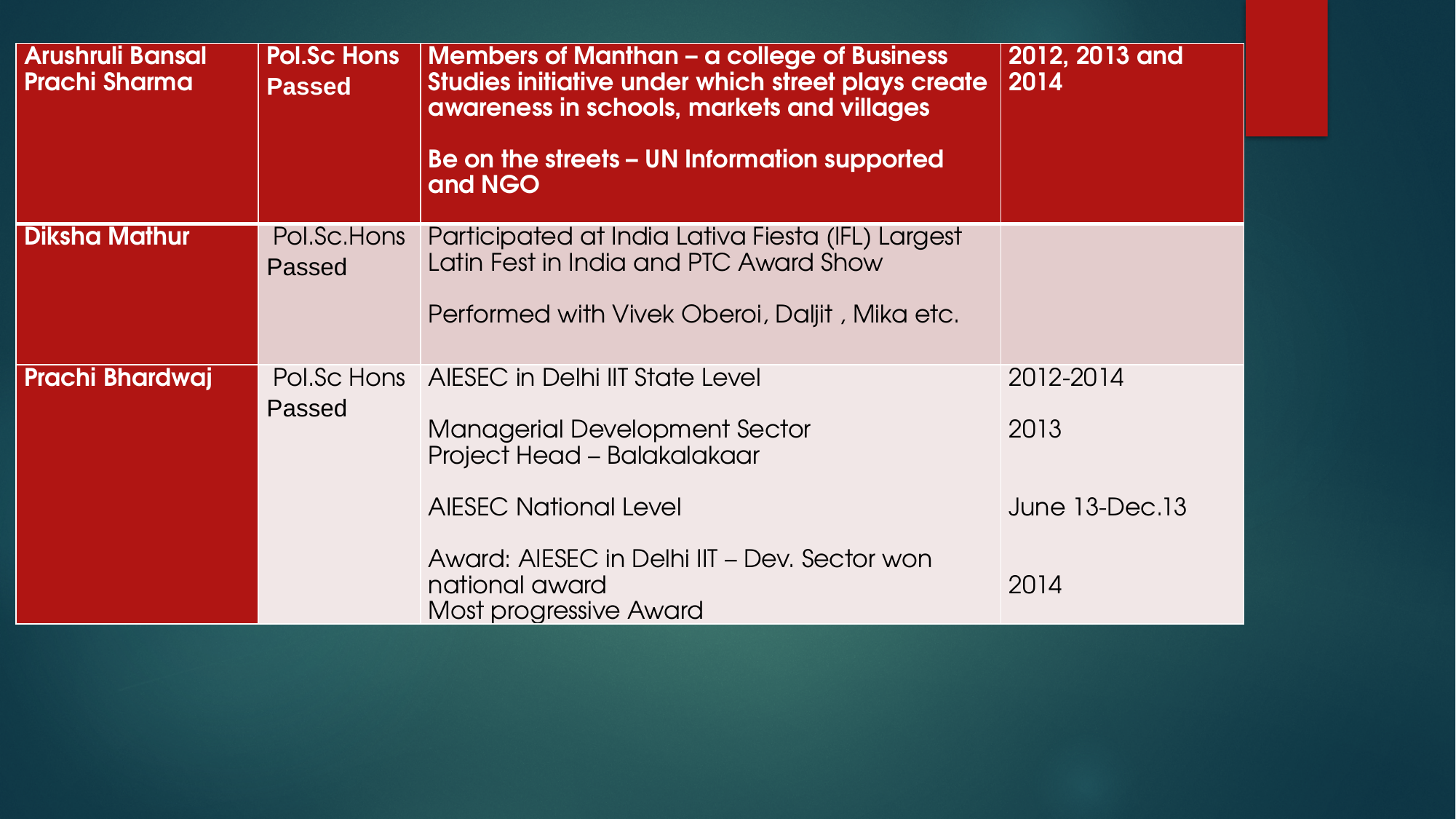

| Arushruli Bansal Prachi Sharma | Pol.Sc Hons Passed | Members of Manthan – a college of Business Studies initiative under which street plays create awareness in schools, markets and villages   Be on the streets – UN Information supported and NGO | 2012, 2013 and 2014 |
| --- | --- | --- | --- |
| Diksha Mathur | Pol.Sc.Hons Passed | Participated at India Lativa Fiesta (IFL) Largest Latin Fest in India and PTC Award Show   Performed with Vivek Oberoi, Daljit , Mika etc. |  |
| Prachi Bhardwaj | Pol.Sc Hons Passed | AIESEC in Delhi IIT State Level   Managerial Development Sector Project Head – Balakalakaar   AIESEC National Level   Award: AIESEC in Delhi IIT – Dev. Sector won national award Most progressive Award | 2012-2014   2013     June 13-Dec.13     2014 |